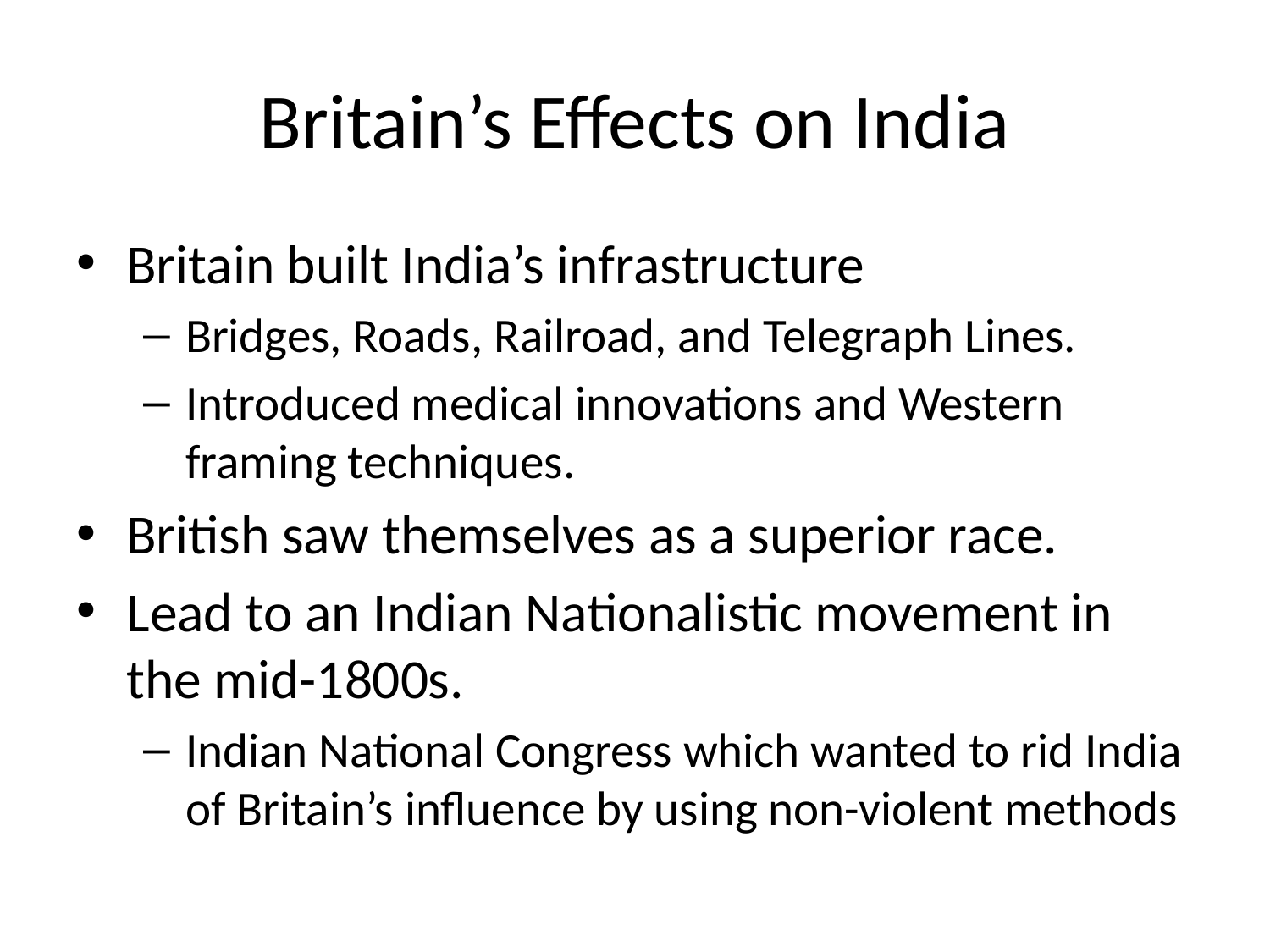

# Britain’s Effects on India
Britain built India’s infrastructure
Bridges, Roads, Railroad, and Telegraph Lines.
Introduced medical innovations and Western framing techniques.
British saw themselves as a superior race.
Lead to an Indian Nationalistic movement in the mid-1800s.
Indian National Congress which wanted to rid India of Britain’s influence by using non-violent methods